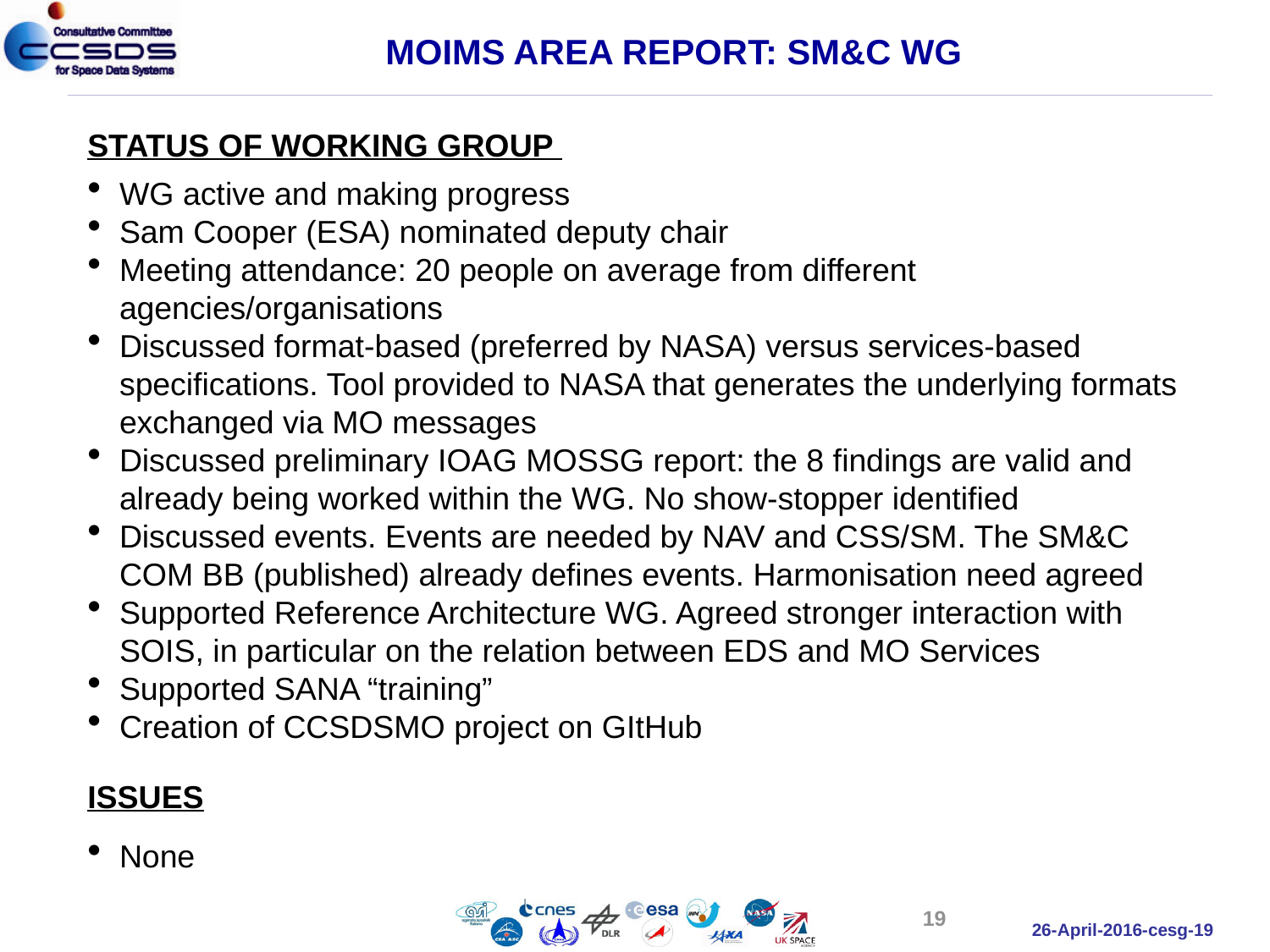

MOIMS AREA REPORT: SM&C WG
STATUS OF WORKING GROUP
WG active and making progress
Sam Cooper (ESA) nominated deputy chair
Meeting attendance: 20 people on average from different agencies/organisations
Discussed format-based (preferred by NASA) versus services-based specifications. Tool provided to NASA that generates the underlying formats exchanged via MO messages
Discussed preliminary IOAG MOSSG report: the 8 findings are valid and already being worked within the WG. No show-stopper identified
Discussed events. Events are needed by NAV and CSS/SM. The SM&C COM BB (published) already defines events. Harmonisation need agreed
Supported Reference Architecture WG. Agreed stronger interaction with SOIS, in particular on the relation between EDS and MO Services
Supported SANA “training”
Creation of CCSDSMO project on GItHub
ISSUES
None

19